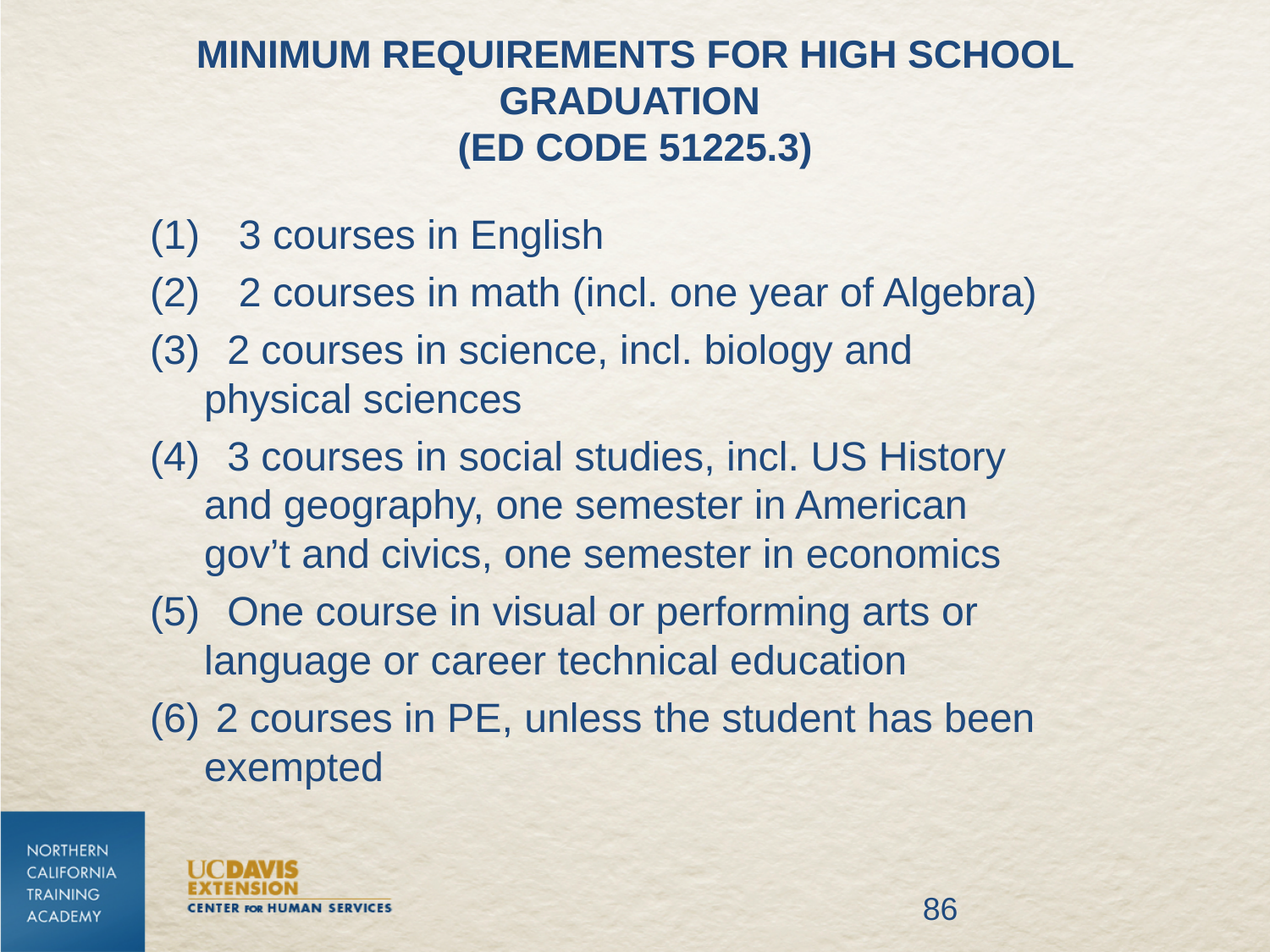

# Minimum requirements for high school graduation (Ed Code 51225.3)
   3 courses in English
   2 courses in math (incl. one year of Algebra)
  2 courses in science, incl. biology and physical sciences
  3 courses in social studies, incl. US History and geography, one semester in American gov’t and civics, one semester in economics
  One course in visual or performing arts or language or career technical education
 2 courses in PE, unless the student has been exempted
86